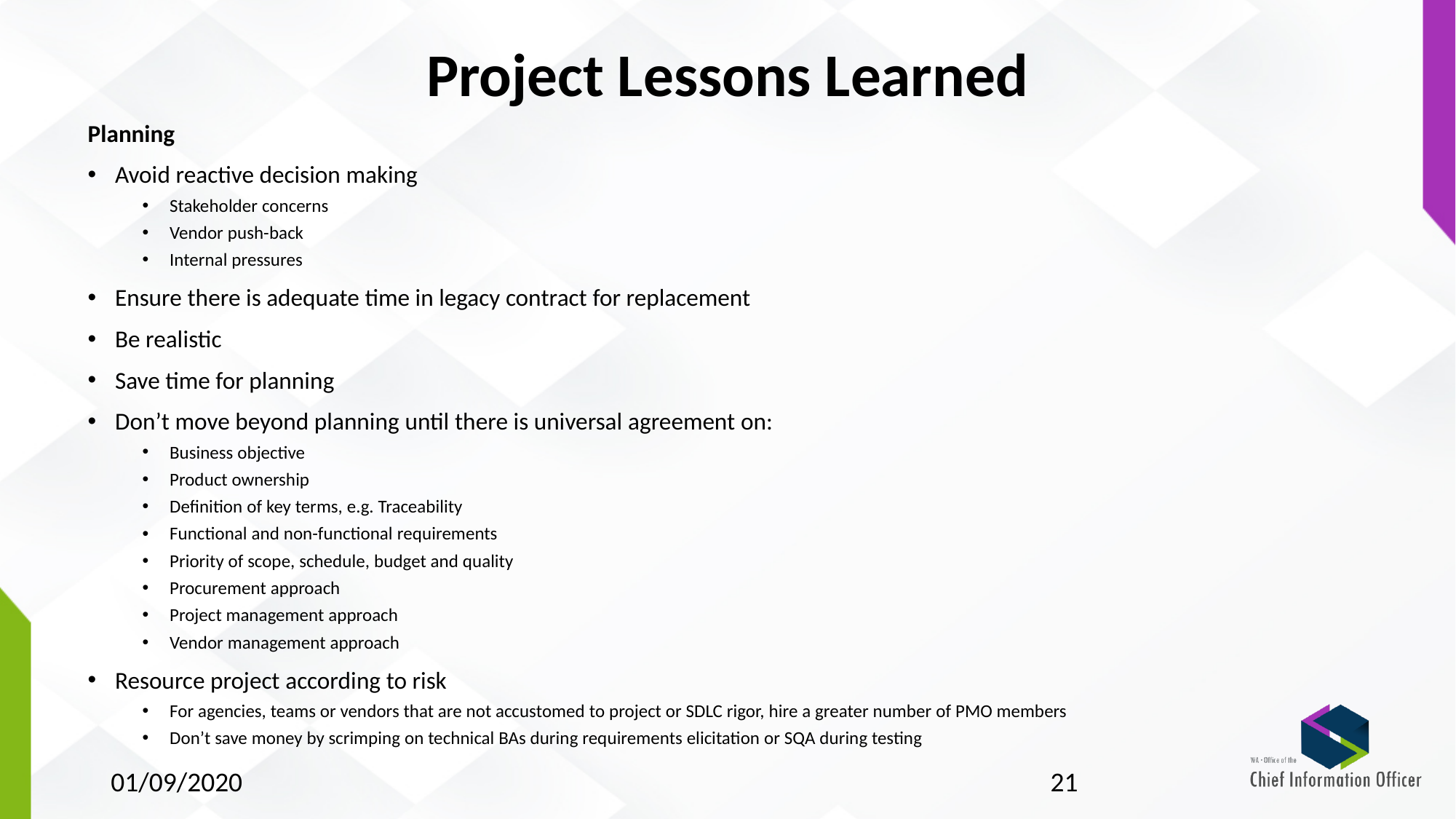

# Project Lessons Learned
Planning
Avoid reactive decision making
Stakeholder concerns
Vendor push-back
Internal pressures
Ensure there is adequate time in legacy contract for replacement
Be realistic
Save time for planning
Don’t move beyond planning until there is universal agreement on:
Business objective
Product ownership
Definition of key terms, e.g. Traceability
Functional and non-functional requirements
Priority of scope, schedule, budget and quality
Procurement approach
Project management approach
Vendor management approach
Resource project according to risk
For agencies, teams or vendors that are not accustomed to project or SDLC rigor, hire a greater number of PMO members
Don’t save money by scrimping on technical BAs during requirements elicitation or SQA during testing

01/09/2020
21